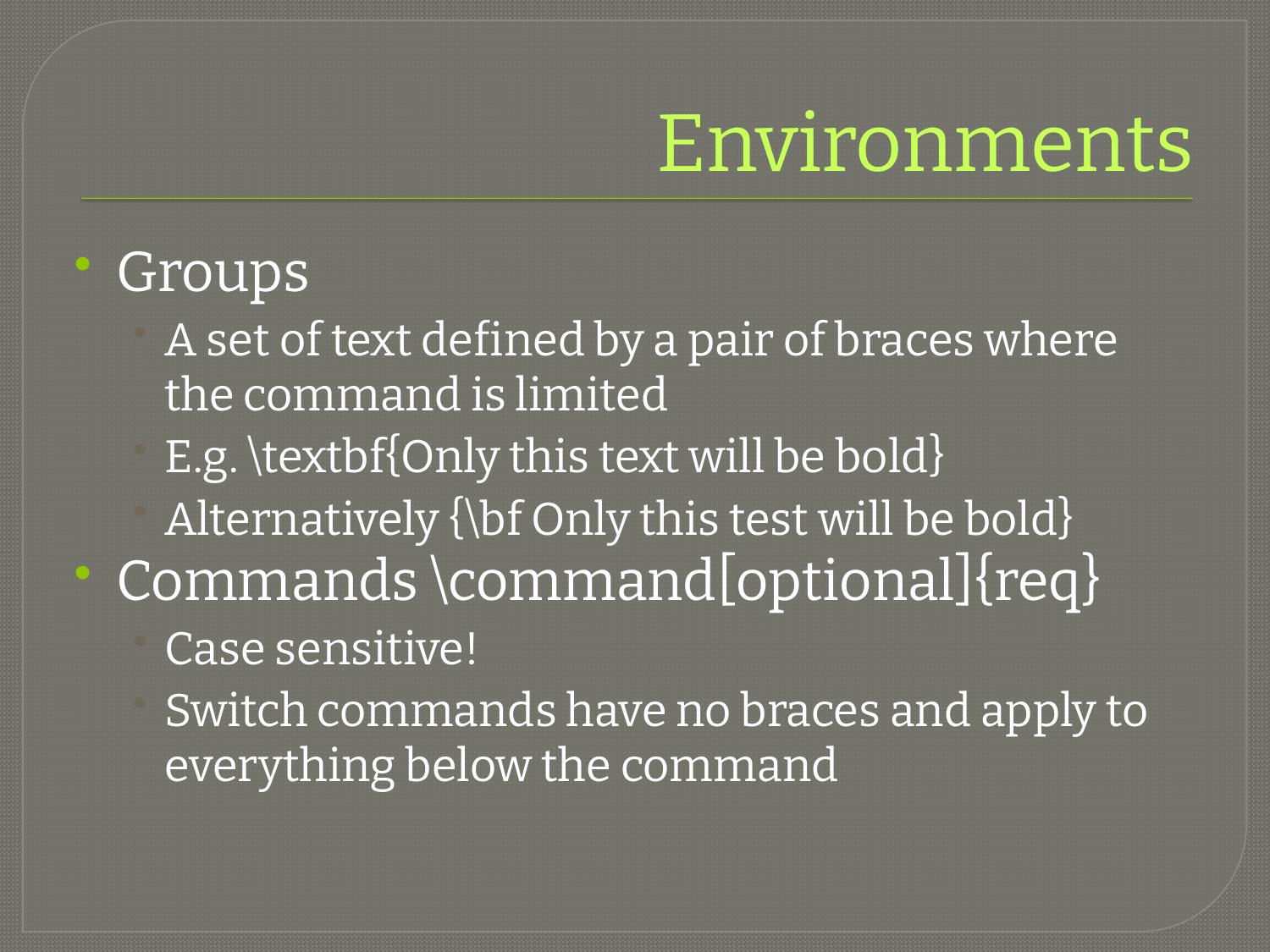

# Environments
Groups
A set of text defined by a pair of braces where the command is limited
E.g. \textbf{Only this text will be bold}
Alternatively {\bf Only this test will be bold}
Commands \command[optional]{req}
Case sensitive!
Switch commands have no braces and apply to everything below the command